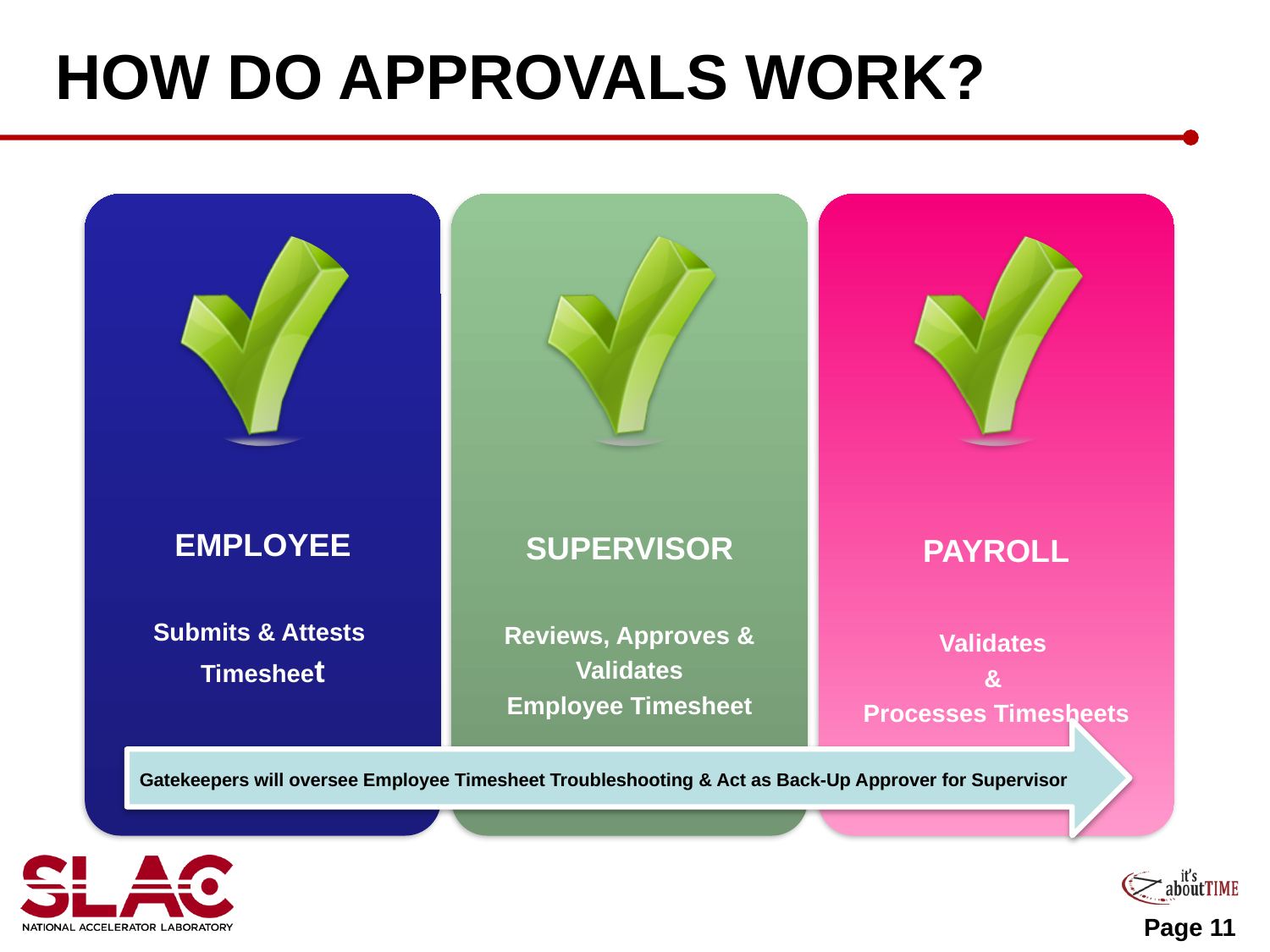

# How do approvals work?
EMPLOYEE

Submits & Attests
Timesheet

SUPERVISOR

Reviews, Approves &
 Validates
Employee Timesheet

PAYROLL

Validates
&
Processes Timesheets

Gatekeepers will oversee Employee Timesheet Troubleshooting & Act as Back-Up Approver for Supervisor

Page 11